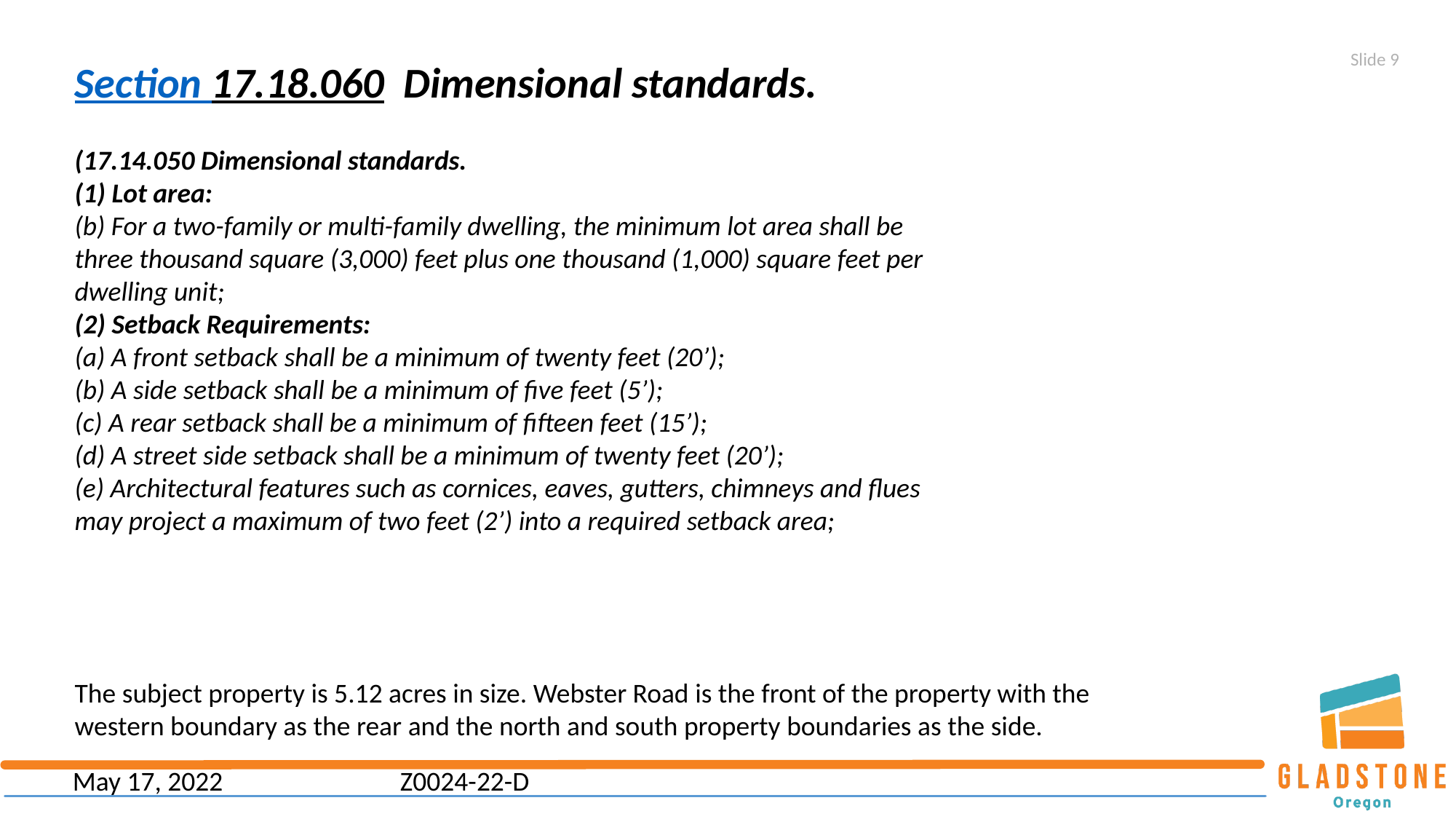

Slide 9
Section 17.18.060  Dimensional standards.

(17.14.050 Dimensional standards.
(1) Lot area:
(b) For a two-family or multi-family dwelling, the minimum lot area shall be three thousand square (3,000) feet plus one thousand (1,000) square feet per dwelling unit;
(2) Setback Requirements:
(a) A front setback shall be a minimum of twenty feet (20’);
(b) A side setback shall be a minimum of five feet (5’);
(c) A rear setback shall be a minimum of fifteen feet (15’);
(d) A street side setback shall be a minimum of twenty feet (20’);
(e) Architectural features such as cornices, eaves, gutters, chimneys and flues may project a maximum of two feet (2’) into a required setback area;

The subject property is 5.12 acres in size. Webster Road is the front of the property with the western boundary as the rear and the north and south property boundaries as the side.
May 17, 2022 		Z0024-22-D